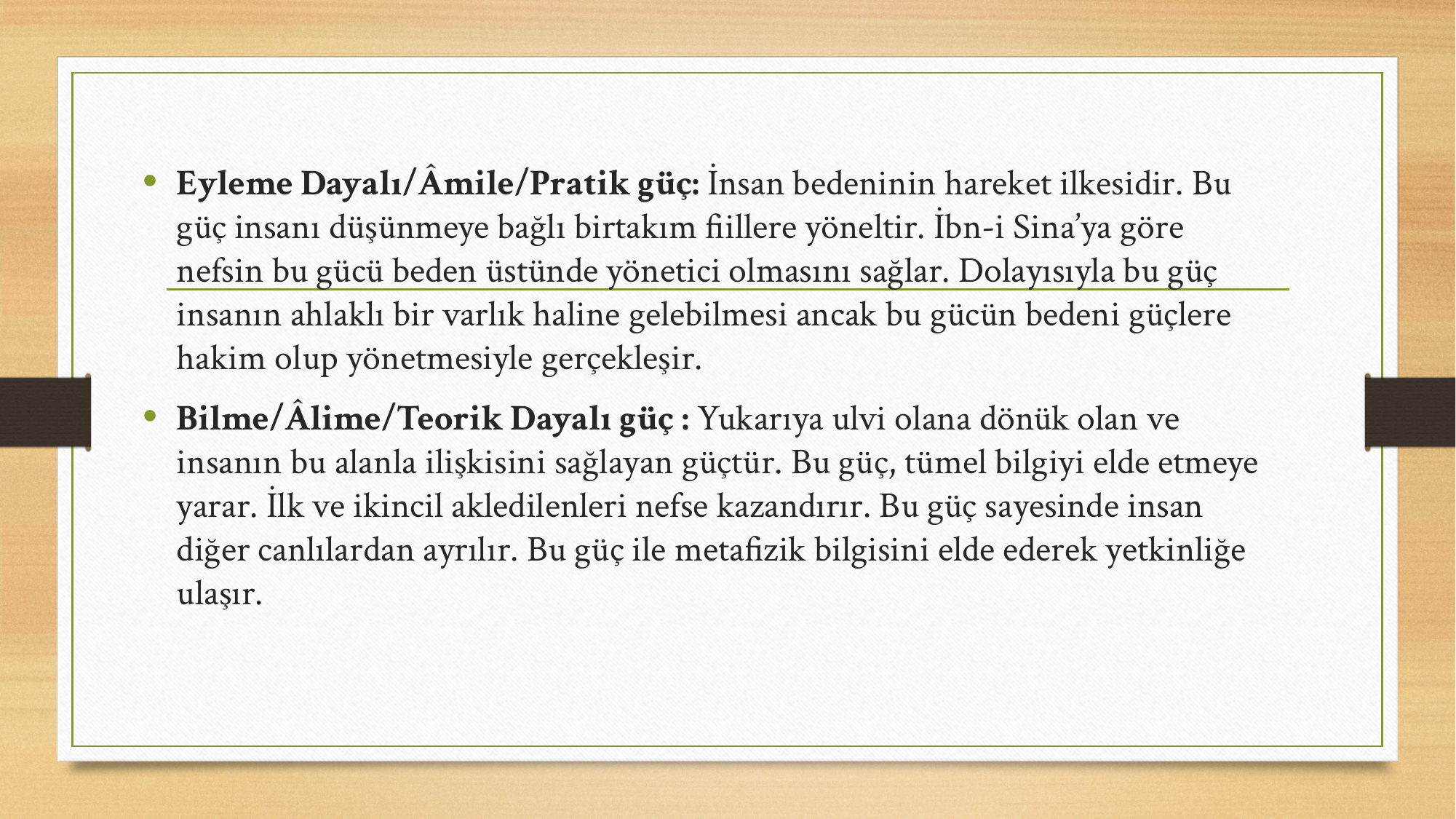

Eyleme Dayalı/Âmile/Pratik güç: İnsan bedeninin hareket ilkesidir. Bu güç insanı düşünmeye bağlı birtakım fiillere yöneltir. İbn-i Sina’ya göre nefsin bu gücü beden üstünde yönetici olmasını sağlar. Dolayısıyla bu güç insanın ahlaklı bir varlık haline gelebilmesi ancak bu gücün bedeni güçlere hakim olup yönetmesiyle gerçekleşir.
Bilme/Âlime/Teorik Dayalı güç : Yukarıya ulvi olana dönük olan ve insanın bu alanla ilişkisini sağlayan güçtür. Bu güç, tümel bilgiyi elde etmeye yarar. İlk ve ikincil akledilenleri nefse kazandırır. Bu güç sayesinde insan diğer canlılardan ayrılır. Bu güç ile metafizik bilgisini elde ederek yetkinliğe ulaşır.